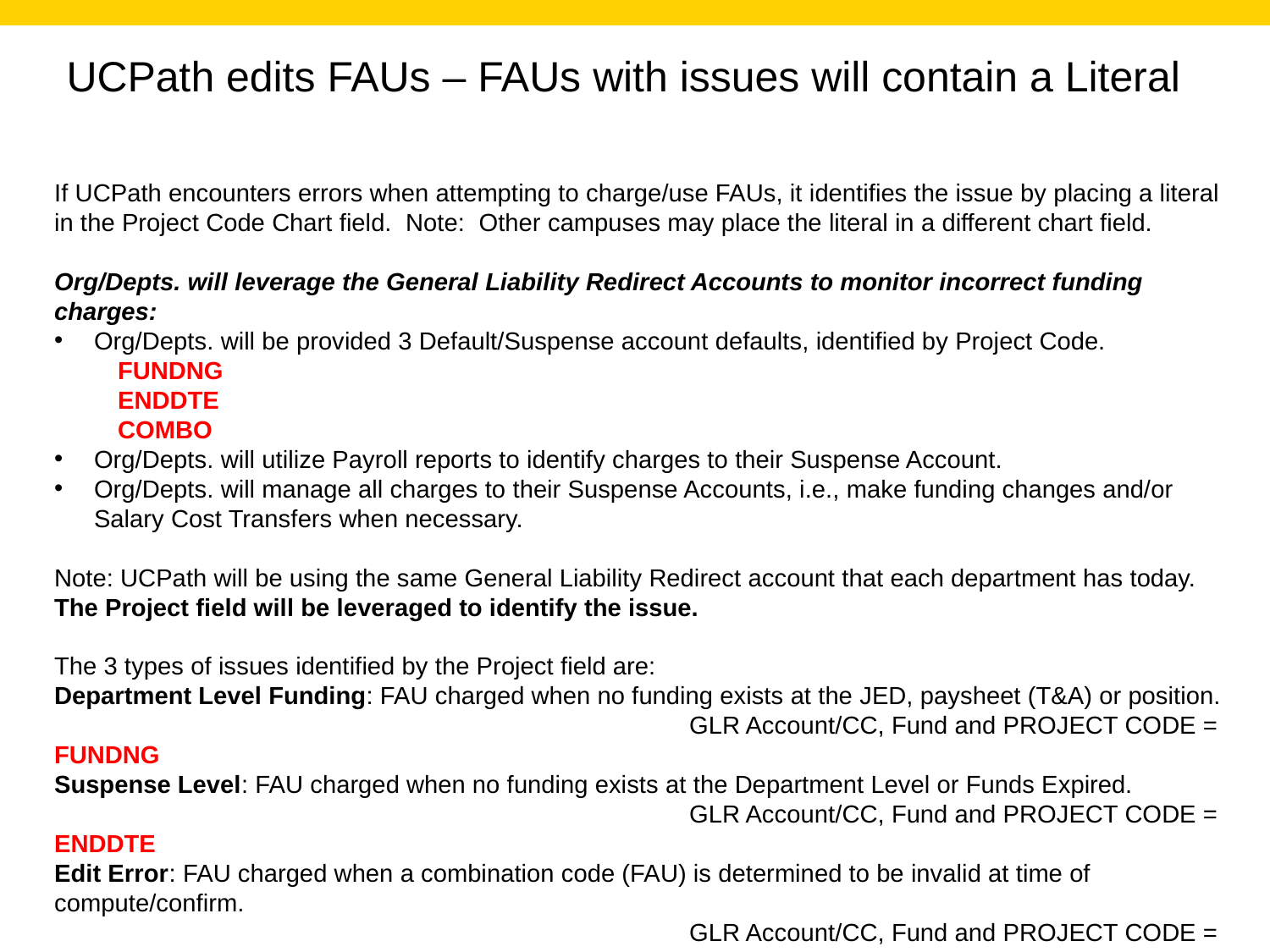

UCPath edits FAUs – FAUs with issues will contain a Literal
If UCPath encounters errors when attempting to charge/use FAUs, it identifies the issue by placing a literal in the Project Code Chart field.  Note:  Other campuses may place the literal in a different chart field.

Org/Depts. will leverage the General Liability Redirect Accounts to monitor incorrect funding charges:
Org/Depts. will be provided 3 Default/Suspense account defaults, identified by Project Code.
FUNDNG
ENDDTE
COMBO
Org/Depts. will utilize Payroll reports to identify charges to their Suspense Account.
Org/Depts. will manage all charges to their Suspense Accounts, i.e., make funding changes and/or Salary Cost Transfers when necessary.

Note: UCPath will be using the same General Liability Redirect account that each department has today.
The Project field will be leveraged to identify the issue.

The 3 types of issues identified by the Project field are:
Department Level Funding: FAU charged when no funding exists at the JED, paysheet (T&A) or position.
					GLR Account/CC, Fund and PROJECT CODE = FUNDNG
Suspense Level: FAU charged when no funding exists at the Department Level or Funds Expired.
					GLR Account/CC, Fund and PROJECT CODE = ENDDTE
Edit Error: FAU charged when a combination code (FAU) is determined to be invalid at time of compute/confirm.
					GLR Account/CC, Fund and PROJECT CODE = COMBO